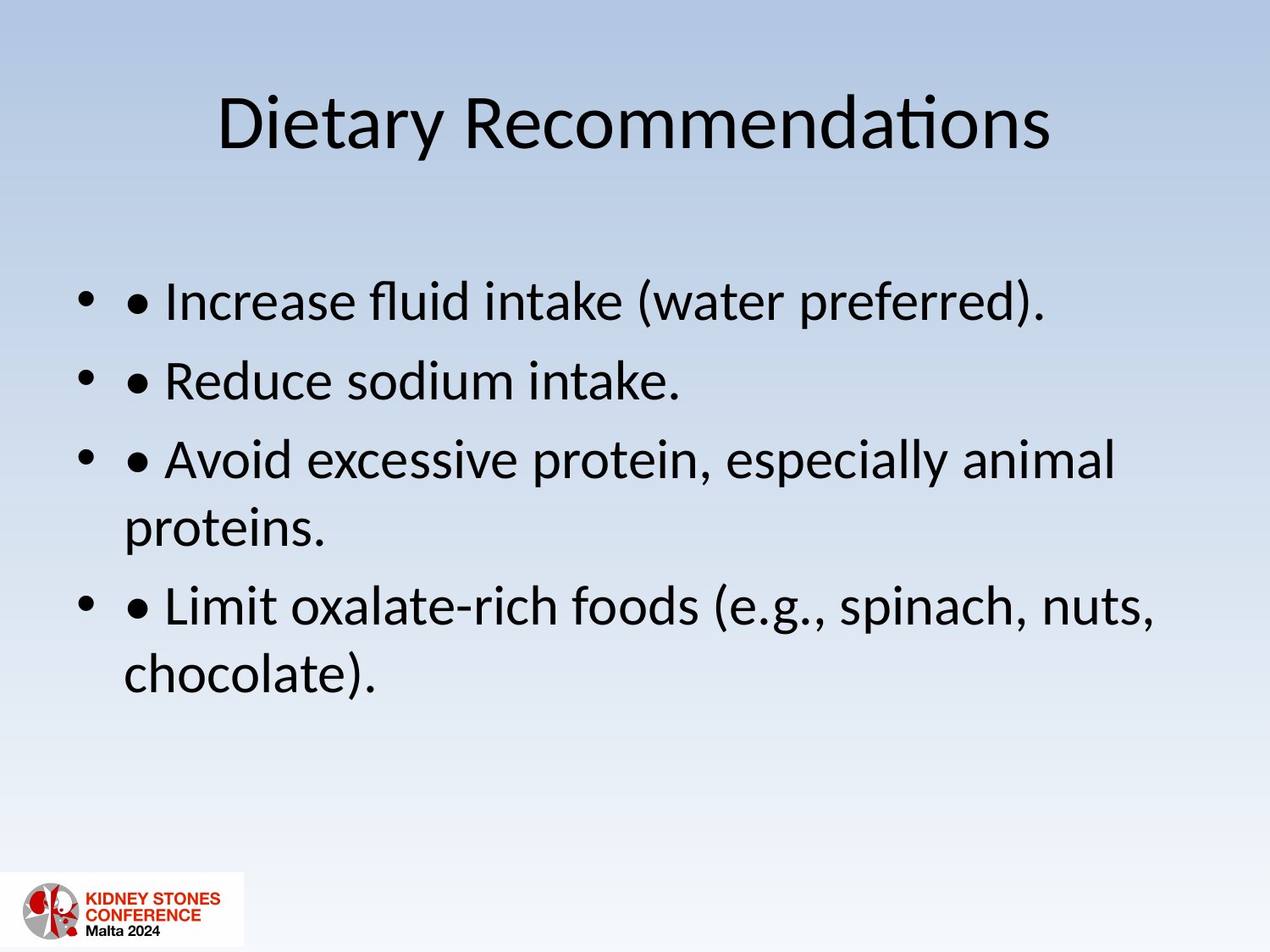

# Dietary Recommendations
• Increase fluid intake (water preferred).
• Reduce sodium intake.
• Avoid excessive protein, especially animal proteins.
• Limit oxalate-rich foods (e.g., spinach, nuts, chocolate).